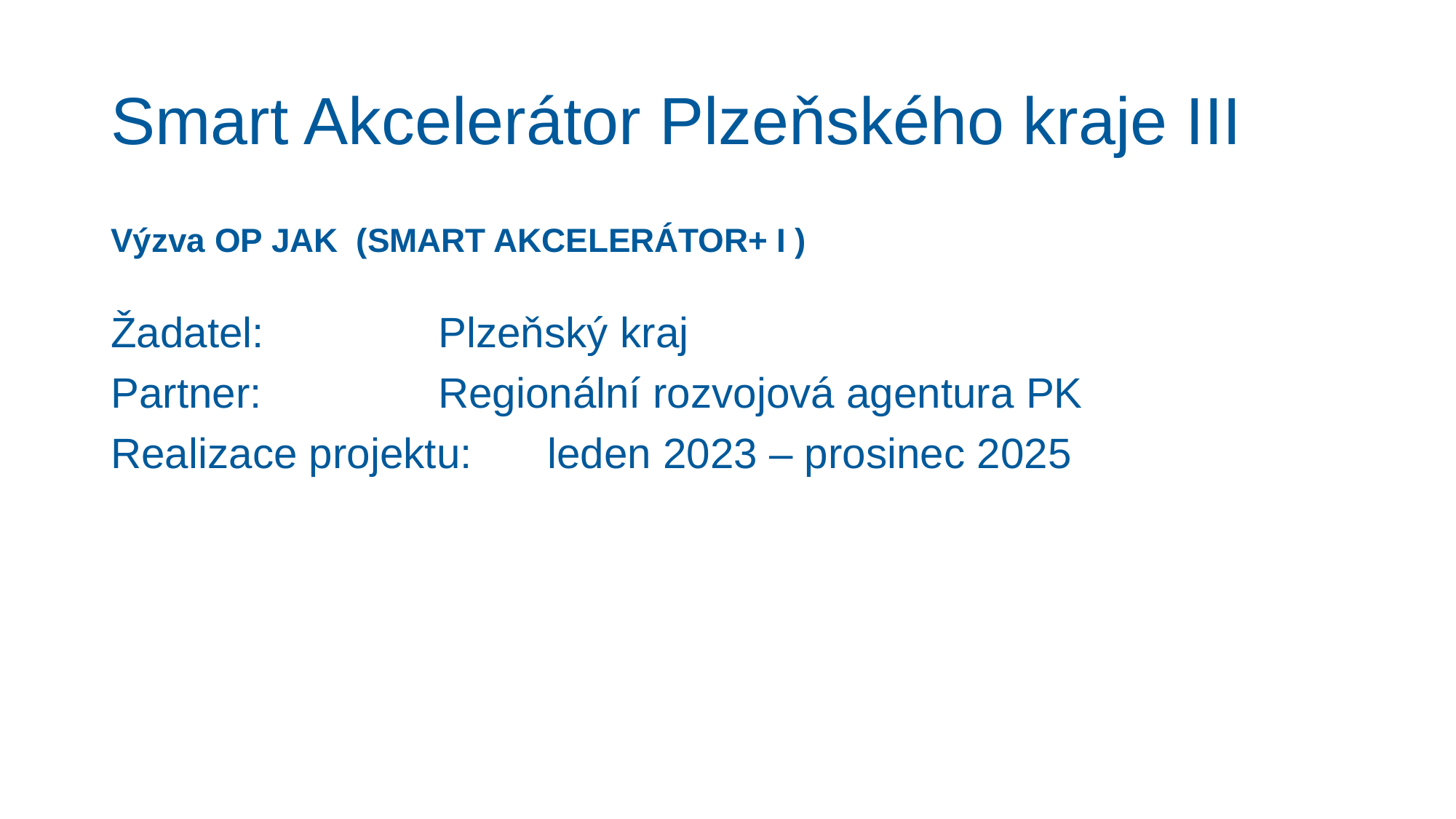

# Smart Akcelerátor Plzeňského kraje III
Výzva OP JAK  (SMART AKCELERÁTOR+ I )

Žadatel:		Plzeňský kraj
Partner:		Regionální rozvojová agentura PK
Realizace projektu:	leden 2023 – prosinec 2025